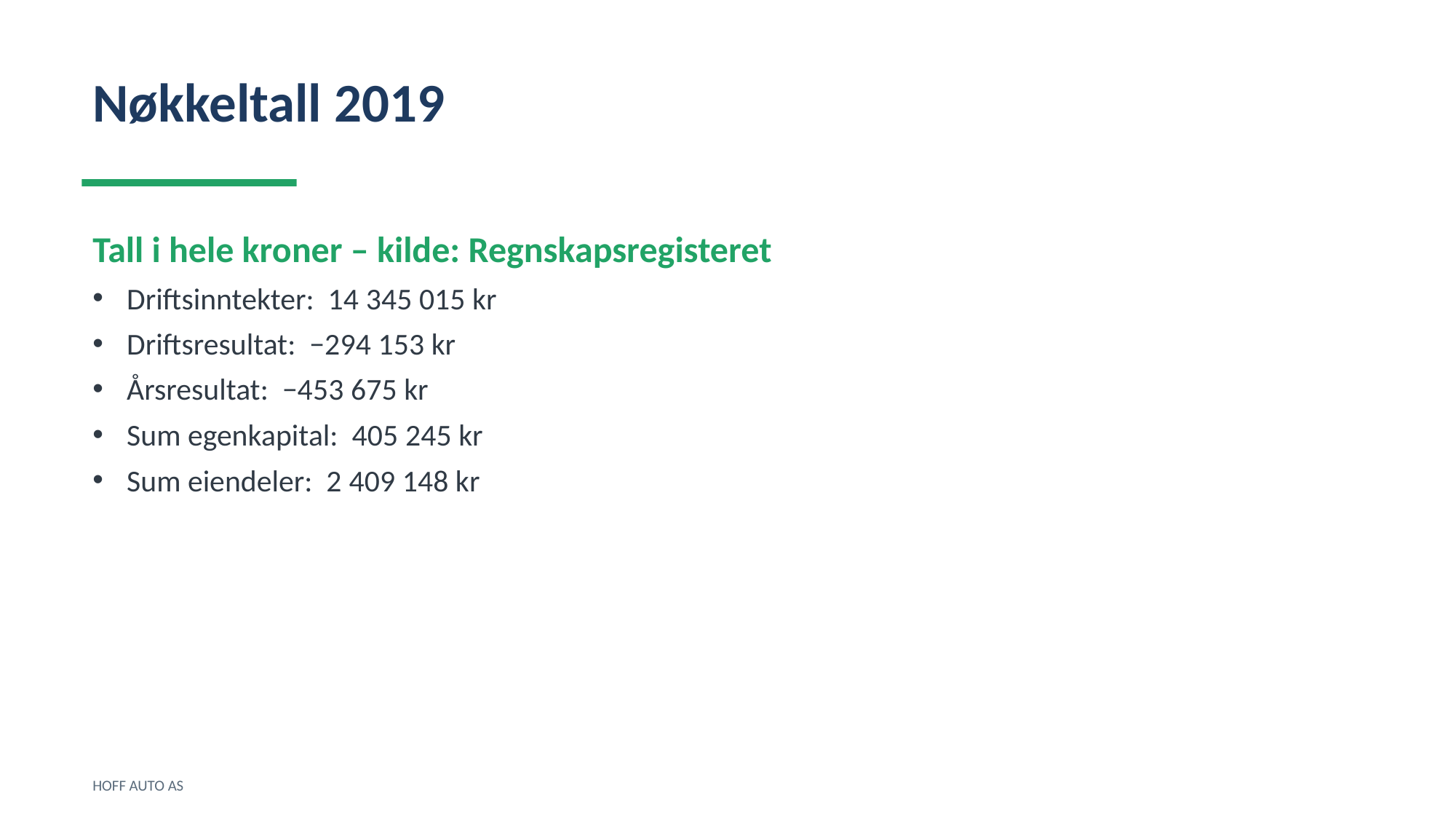

Nøkkeltall 2019

Tall i hele kroner – kilde: Regnskapsregisteret
Driftsinntekter:  14 345 015 kr
Driftsresultat:  −294 153 kr
Årsresultat:  −453 675 kr
Sum egenkapital:  405 245 kr
Sum eiendeler:  2 409 148 kr
HOFF AUTO AS